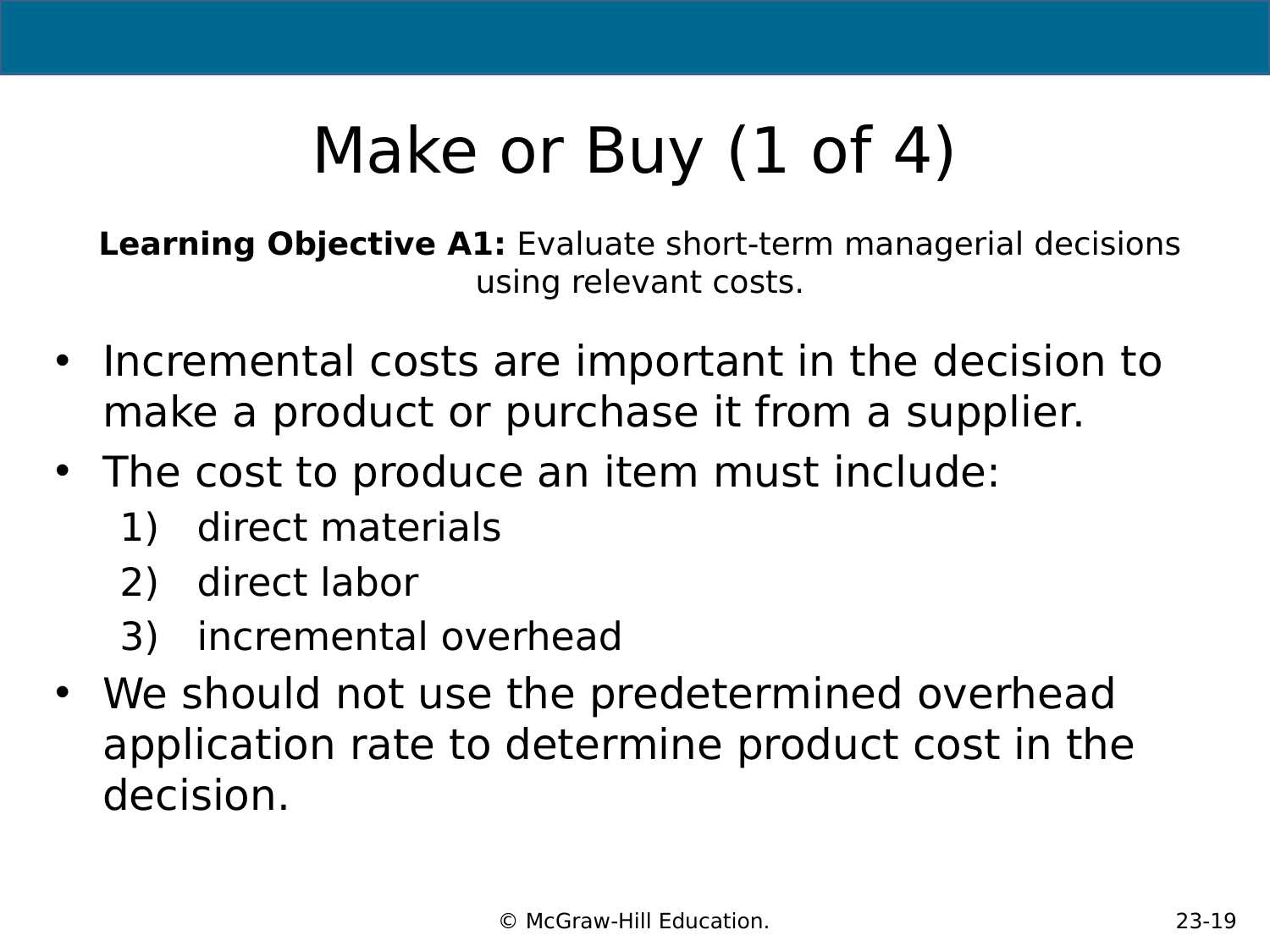

# Make or Buy (1 of 4)
Learning Objective A1: Evaluate short-term managerial decisions using relevant costs.
Incremental costs are important in the decision to make a product or purchase it from a supplier.
The cost to produce an item must include:
direct materials
direct labor
incremental overhead
We should not use the predetermined overhead application rate to determine product cost in the decision.